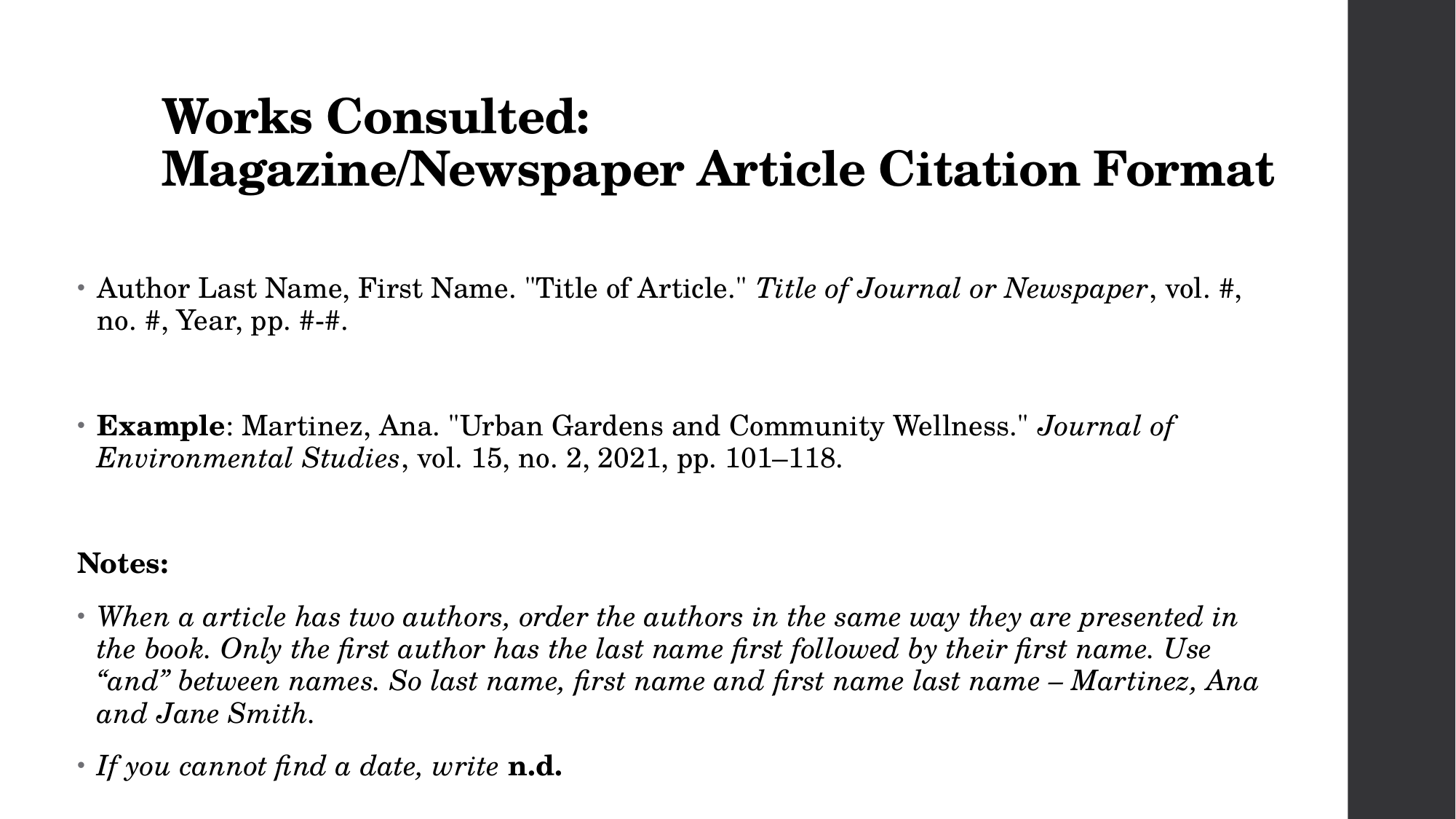

# Works Consulted: Magazine/Newspaper Article Citation Format

Author Last Name, First Name. "Title of Article." Title of Journal or Newspaper, vol. #, no. #, Year, pp. #-#.

Example: Martinez, Ana. "Urban Gardens and Community Wellness." Journal of Environmental Studies, vol. 15, no. 2, 2021, pp. 101–118.

Notes:
When a article has two authors, order the authors in the same way they are presented in the book. Only the first author has the last name first followed by their first name. Use “and” between names. So last name, first name and first name last name – Martinez, Ana and Jane Smith.
If you cannot find a date, write n.d.